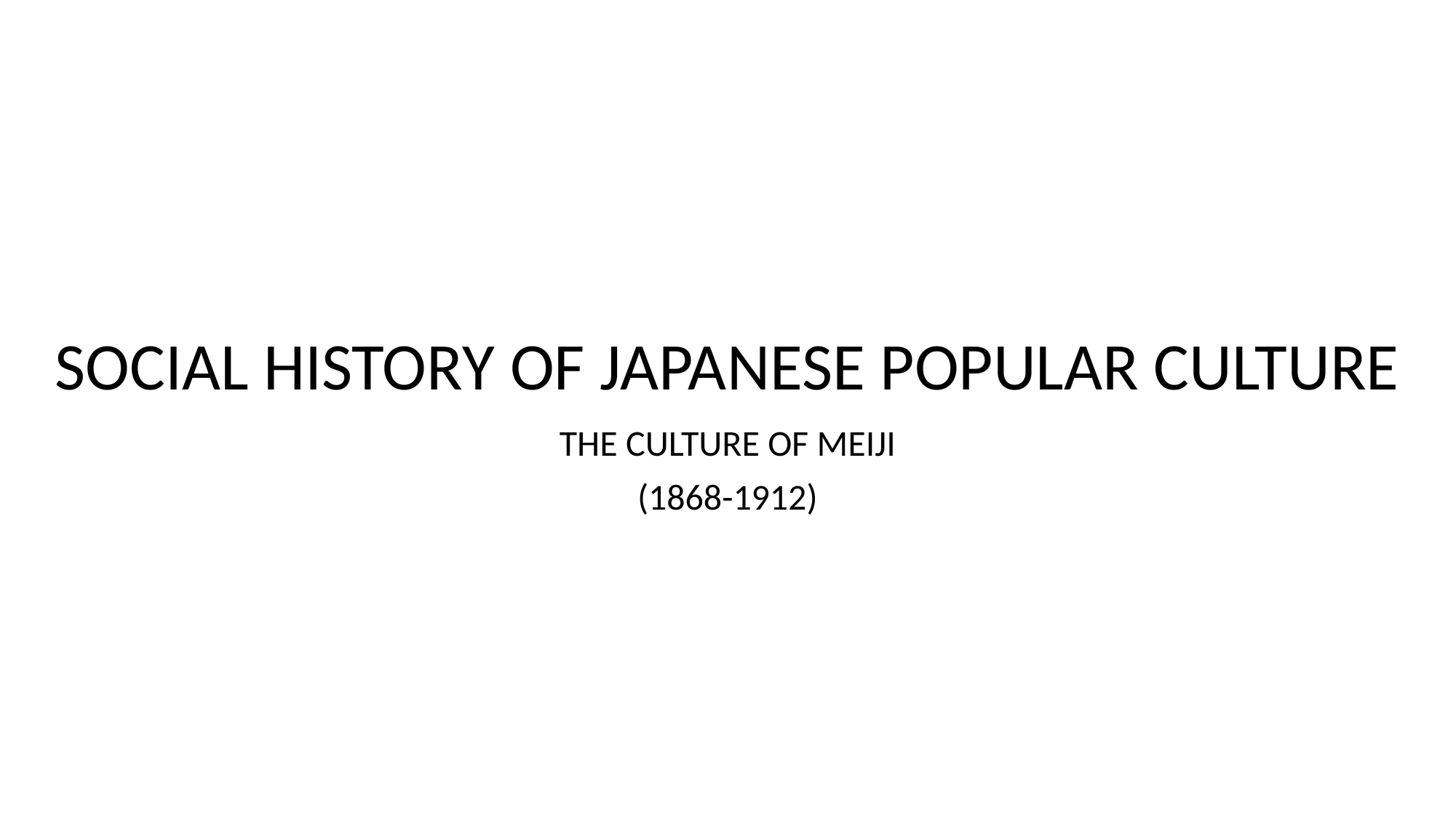

# SOCIAL HISTORY OF JAPANESE POPULAR CULTURE

THE CULTURE OF MEIJI
(1868-1912)